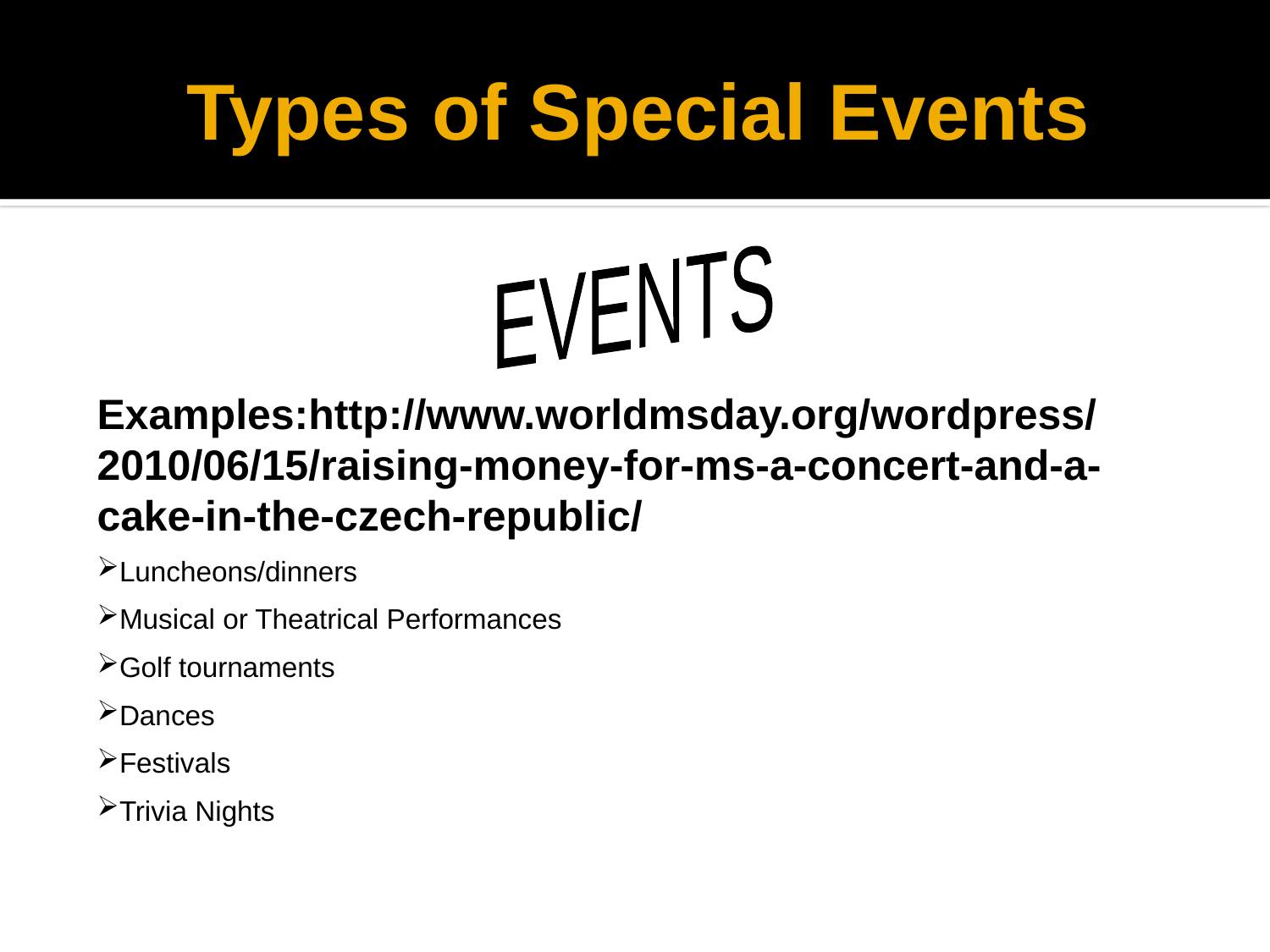

# Types of Special Events
EVENTS

Examples:http://www.worldmsday.org/wordpress/2010/06/15/raising-money-for-ms-a-concert-and-a-cake-in-the-czech-republic/
Luncheons/dinners
Musical or Theatrical Performances
Golf tournaments
Dances
Festivals
Trivia Nights